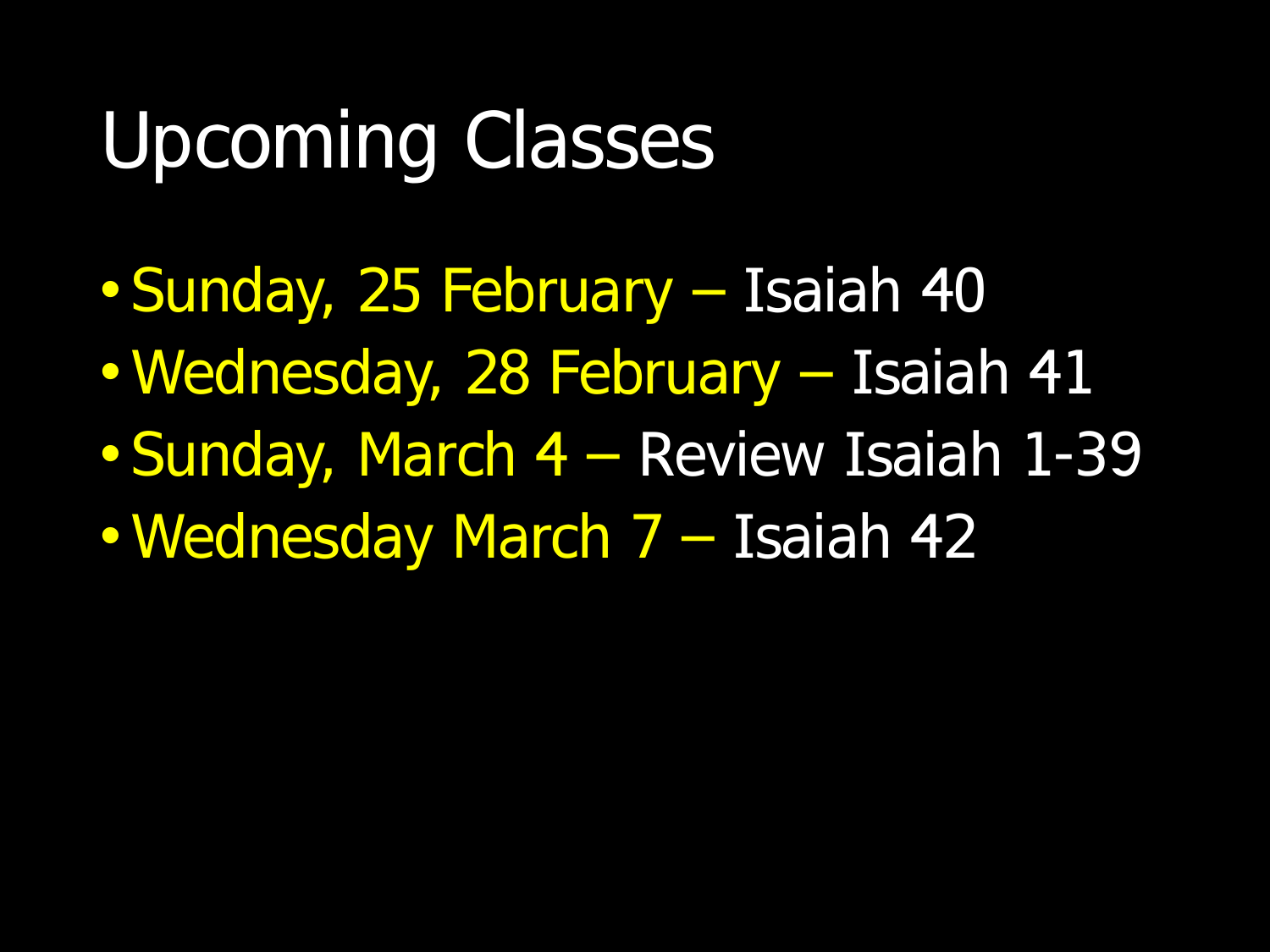

# Upcoming Classes
Sunday, 25 February – Isaiah 40
Wednesday, 28 February – Isaiah 41
Sunday, March 4 – Review Isaiah 1-39
Wednesday March 7 – Isaiah 42